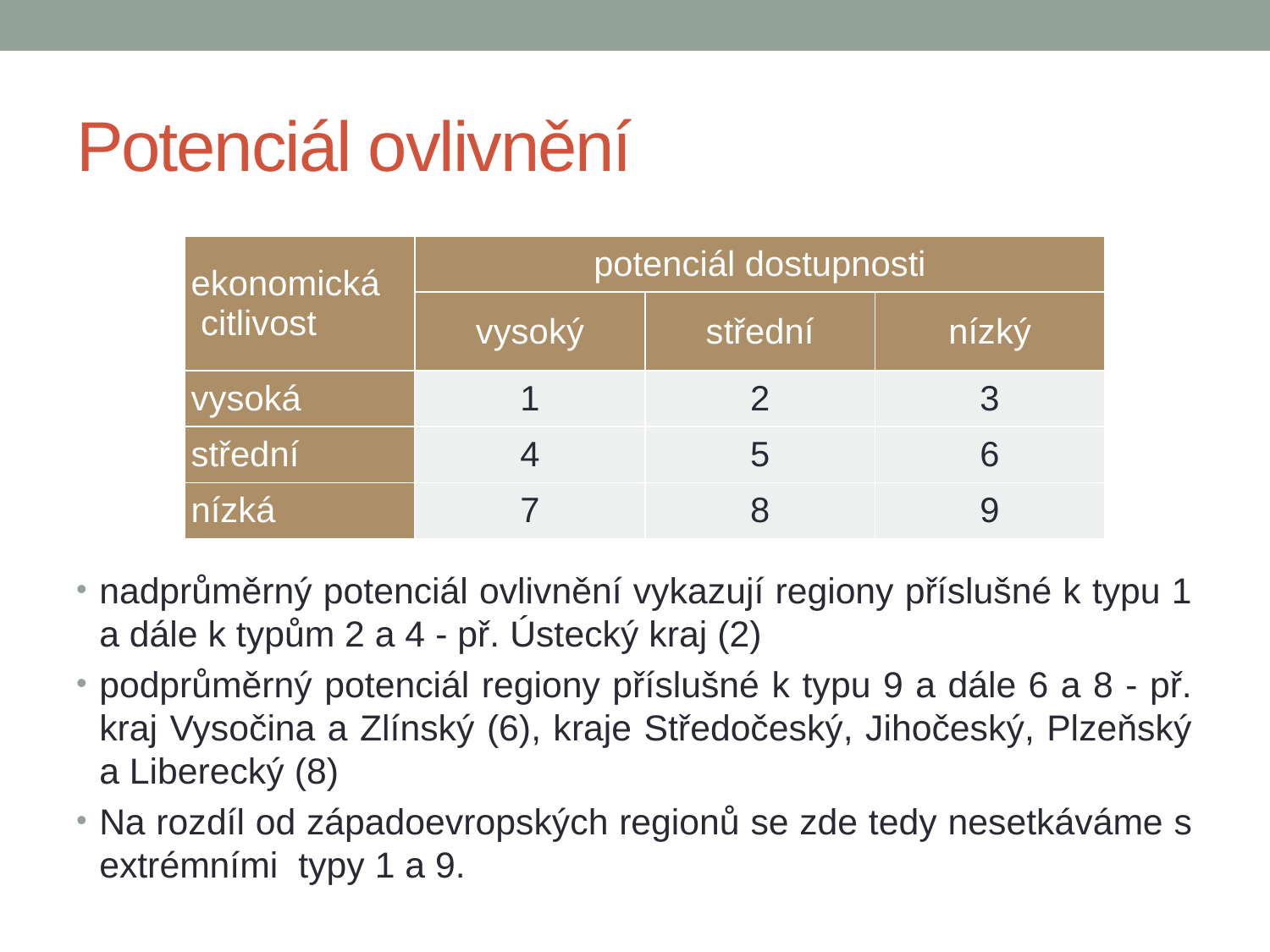

# Potenciál ovlivnění

nadprůměrný potenciál ovlivnění vykazují regiony příslušné k typu 1 a dále k typům 2 a 4 - př. Ústecký kraj (2)
podprůměrný potenciál regiony příslušné k typu 9 a dále 6 a 8 - př. kraj Vysočina a Zlínský (6), kraje Středočeský, Jihočeský, Plzeňský a Liberecký (8)
Na rozdíl od západoevropských regionů se zde tedy nesetkáváme s extrémními  typy 1 a 9.

| ekonomická citlivost | potenciál dostupnosti |  |  |
| --- | --- | --- | --- |
|  | vysoký | střední | nízký |
| vysoká | 1 | 2 | 3 |
| střední | 4 | 5 | 6 |
| nízká | 7 | 8 | 9 |